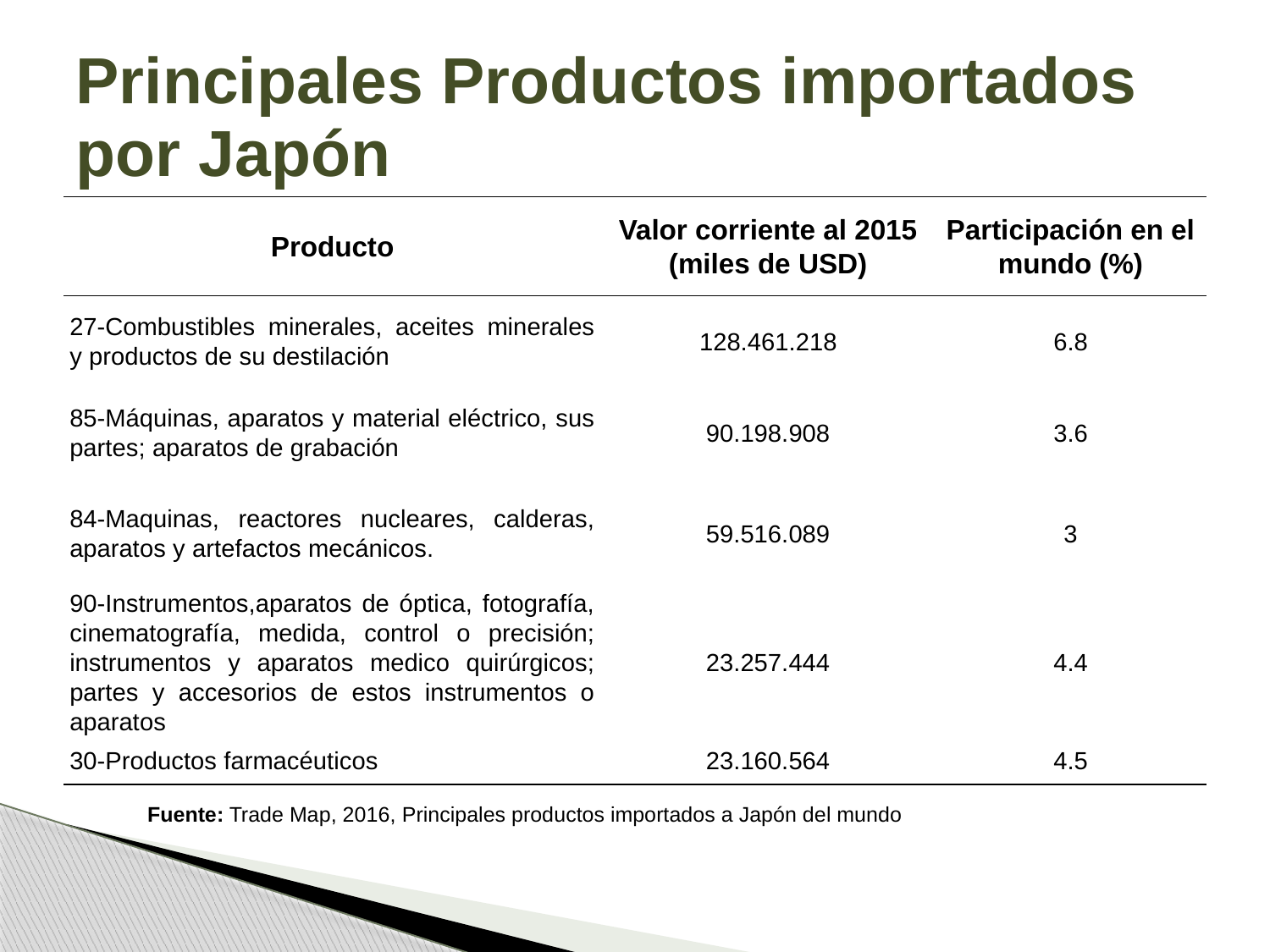

# Principales Productos importados por Japón
| Producto | Valor corriente al 2015 (miles de USD) | Participación en el mundo (%) |
| --- | --- | --- |
| 27-Combustibles minerales, aceites minerales y productos de su destilación | 128.461.218 | 6.8 |
| 85-Máquinas, aparatos y material eléctrico, sus partes; aparatos de grabación | 90.198.908 | 3.6 |
| 84-Maquinas, reactores nucleares, calderas, aparatos y artefactos mecánicos. | 59.516.089 | 3 |
| 90-Instrumentos,aparatos de óptica, fotografía, cinematografía, medida, control o precisión; instrumentos y aparatos medico quirúrgicos; partes y accesorios de estos instrumentos o aparatos | 23.257.444 | 4.4 |
| 30-Productos farmacéuticos | 23.160.564 | 4.5 |
Fuente: Trade Map, 2016, Principales productos importados a Japón del mundo